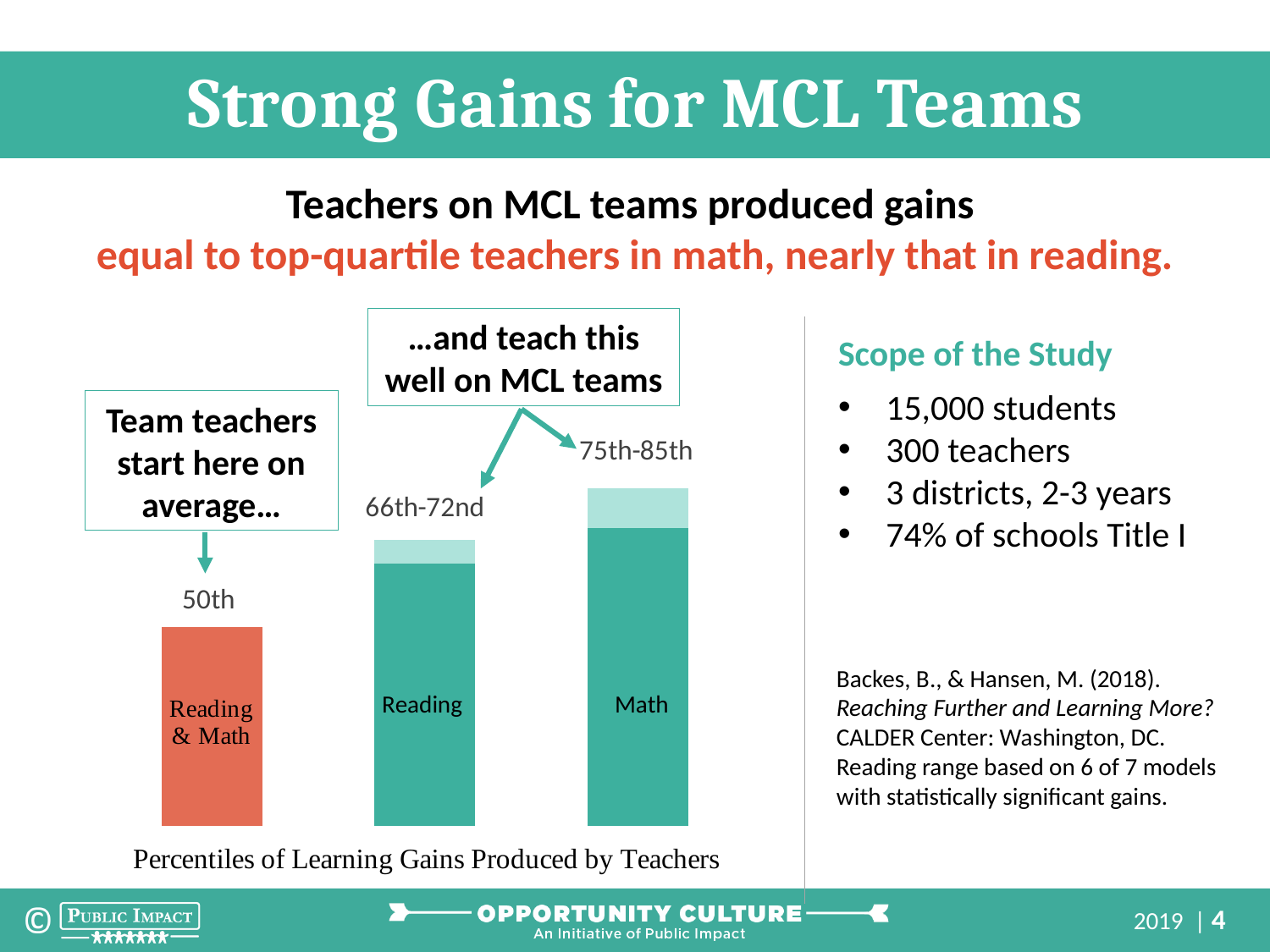

Strong Gains for MCL Teams
Teachers on MCL teams produced gains
equal to top-quartile teachers in math, nearly that in reading.
…and teach this well on MCL teams
Scope of the Study
15,000 students
300 teachers
3 districts, 2-3 years
74% of schools Title I
Team teachers start here on average…

### Chart

| Category | Series 1 | Series 2 |
|---|---|---|
| Reading & Math | 50.0 | None |
| Reading* | 66.0 | 6.0 |
| Math | 75.0 | 10.0 |
Backes, B., & Hansen, M. (2018). Reaching Further and Learning More? CALDER Center: Washington, DC. Reading range based on 6 of 7 models with statistically significant gains.